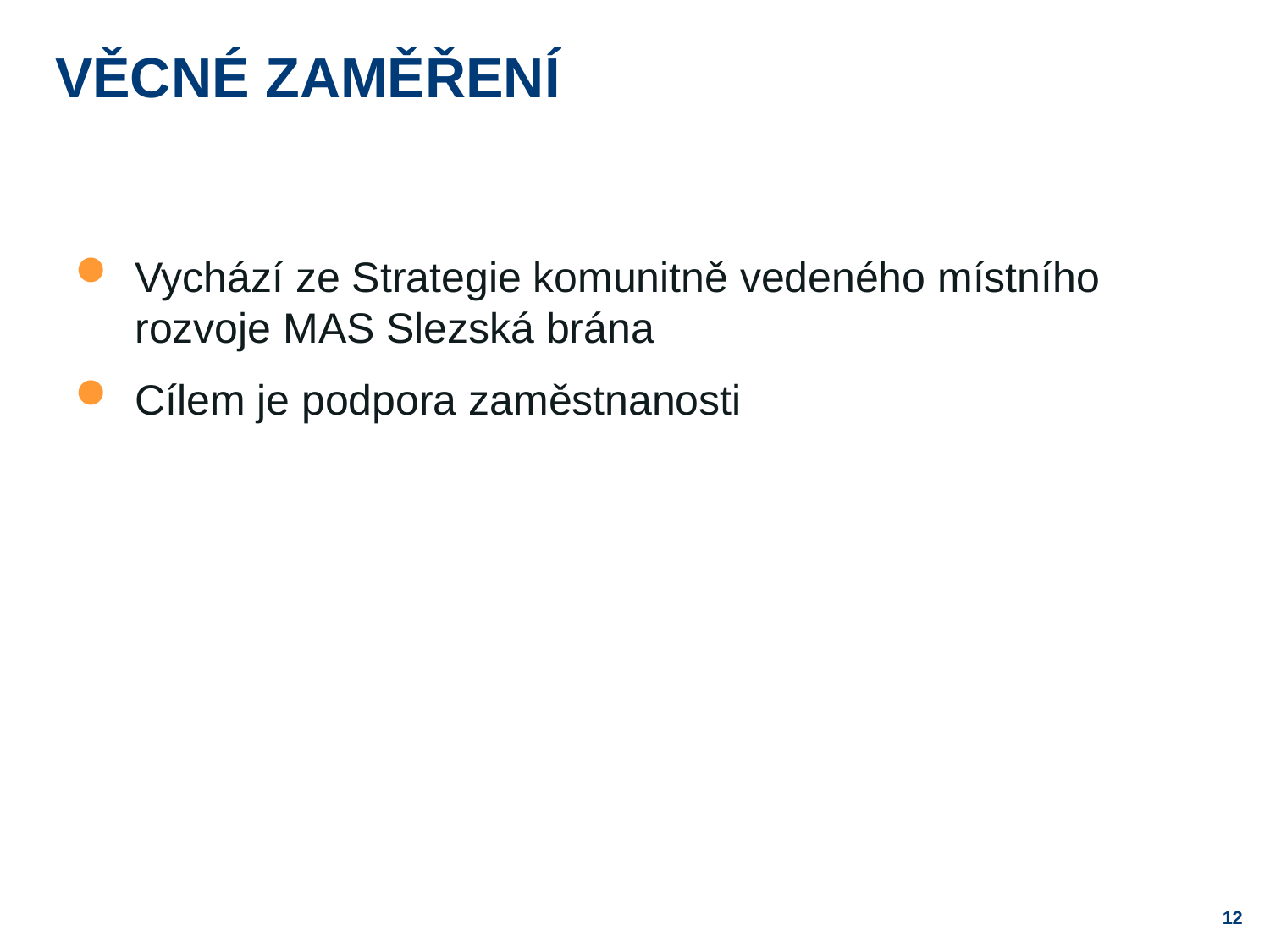

# Věcné zaměření
Vychází ze Strategie komunitně vedeného místního rozvoje MAS Slezská brána
Cílem je podpora zaměstnanosti

12